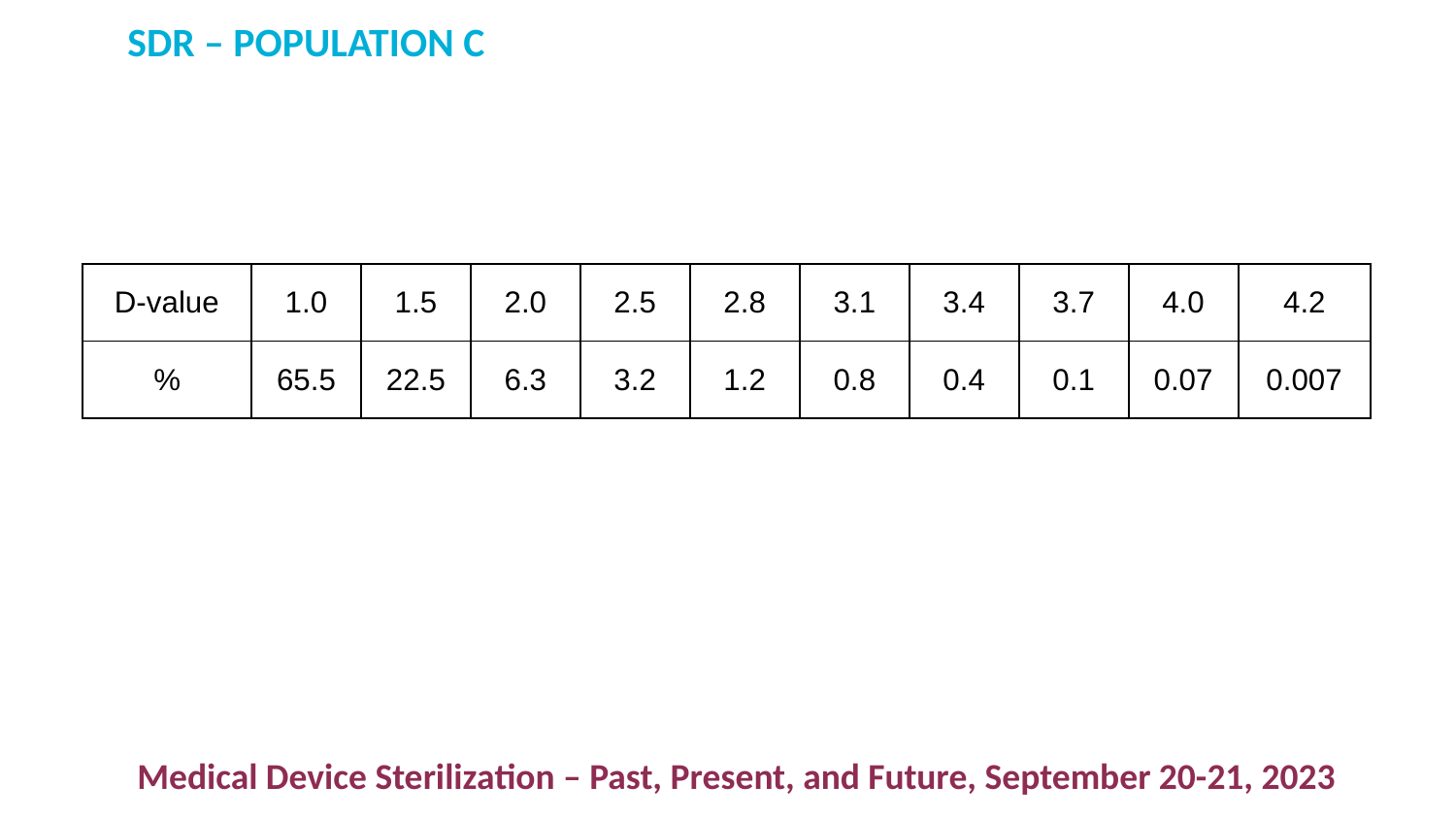

# SDR – POPULATION C
| D-value | 1.0 | 1.5 | 2.0 | 2.5 | 2.8 | 3.1 | 3.4 | 3.7 | 4.0 | 4.2 |
| --- | --- | --- | --- | --- | --- | --- | --- | --- | --- | --- |
| % | 65.5 | 22.5 | 6.3 | 3.2 | 1.2 | 0.8 | 0.4 | 0.1 | 0.07 | 0.007 |
Medical Device Sterilization – Past, Present, and Future, September 20-21, 2023
13